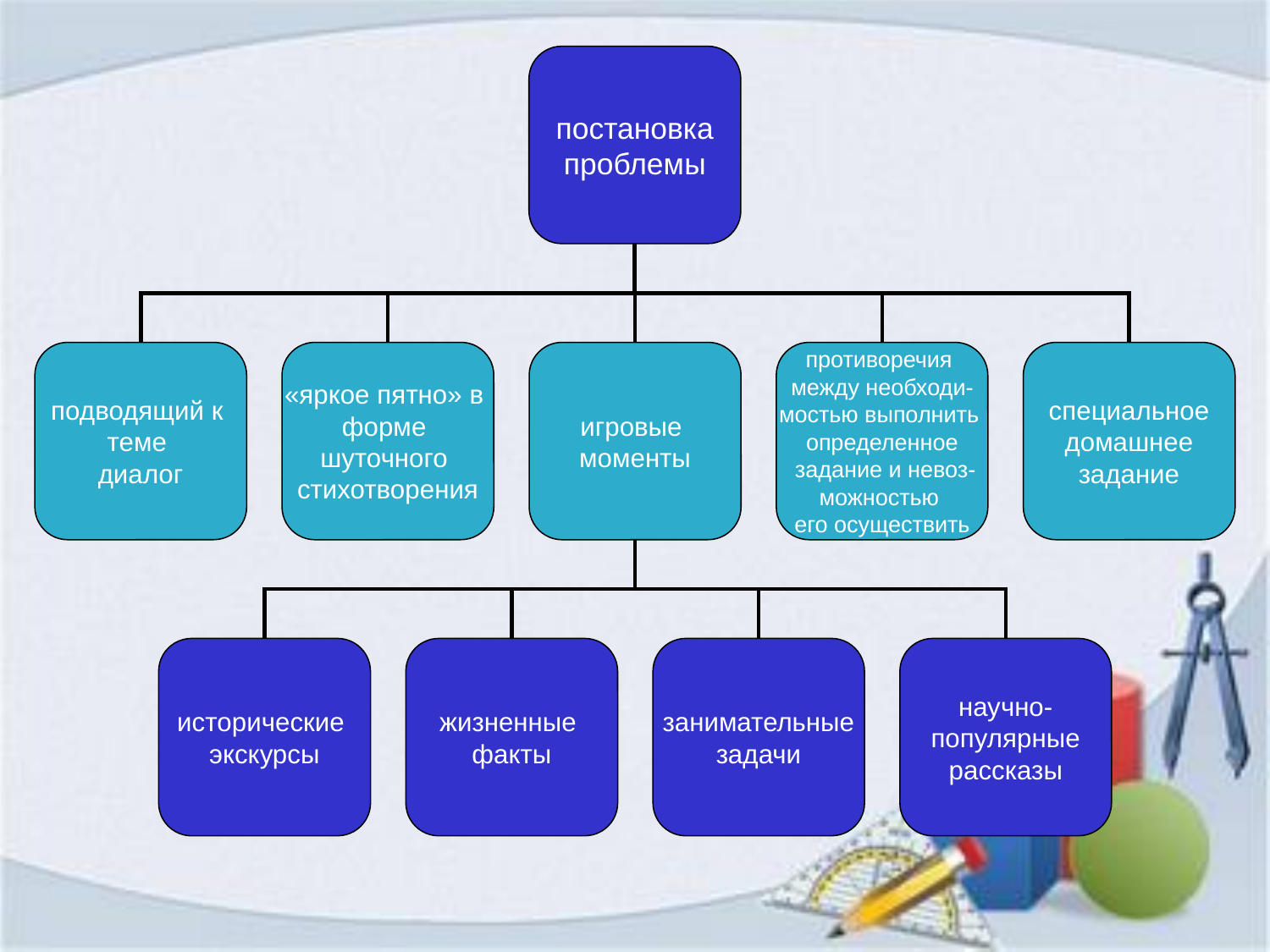

постановка
проблемы
подводящий к
теме
диалог
«яркое пятно» в
форме
шуточного
стихотворения
игровые
моменты
противоречия
между необходи-
мостью выполнить
определенное
 задание и невоз-
можностью
его осуществить
специальное
домашнее
задание
исторические
экскурсы
жизненные
факты
занимательные
задачи
научно-
популярные
рассказы